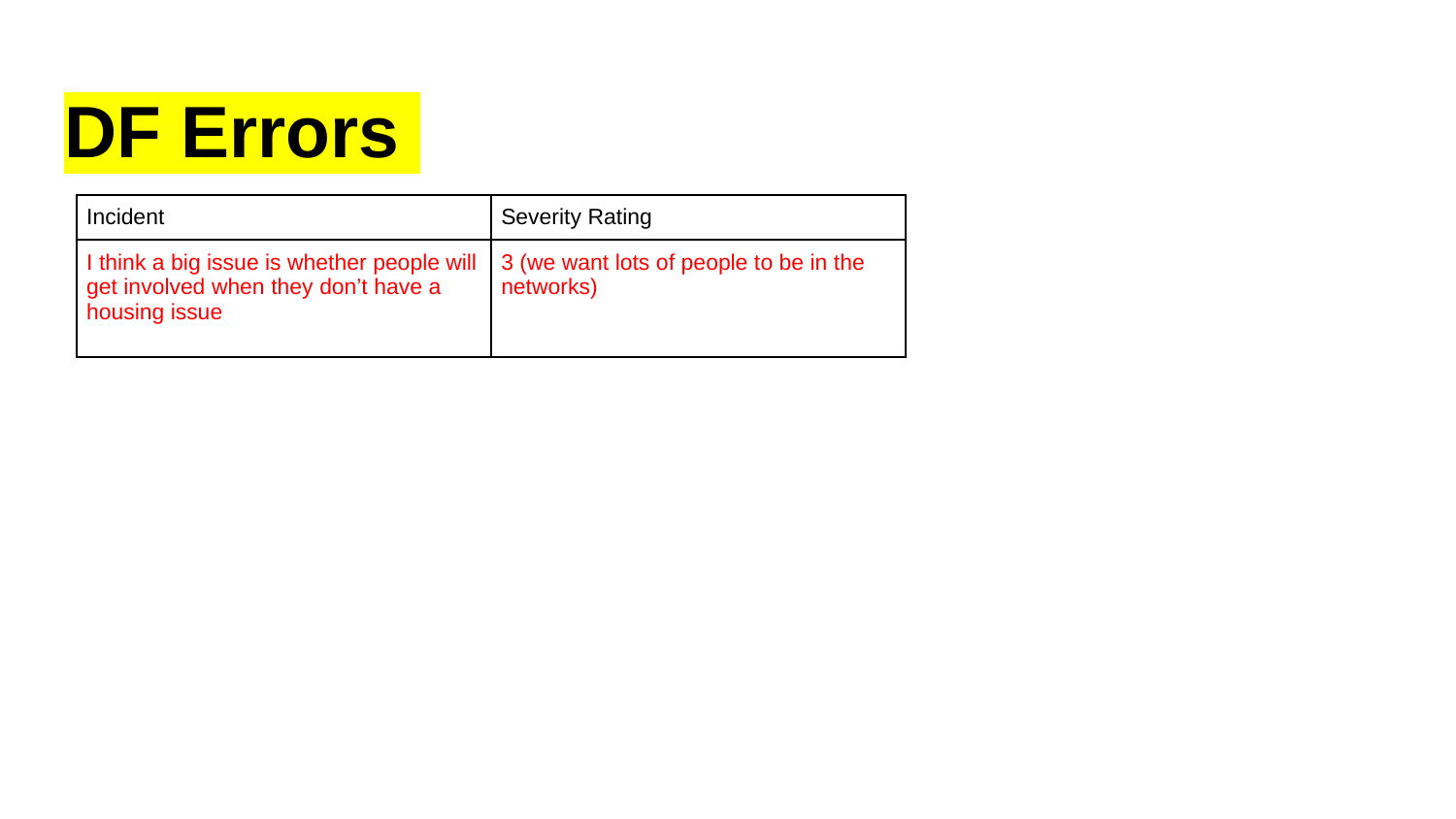

# DF Errors
| Incident | Severity Rating |
| --- | --- |
| I think a big issue is whether people will get involved when they don’t have a housing issue | 3 (we want lots of people to be in the networks) |